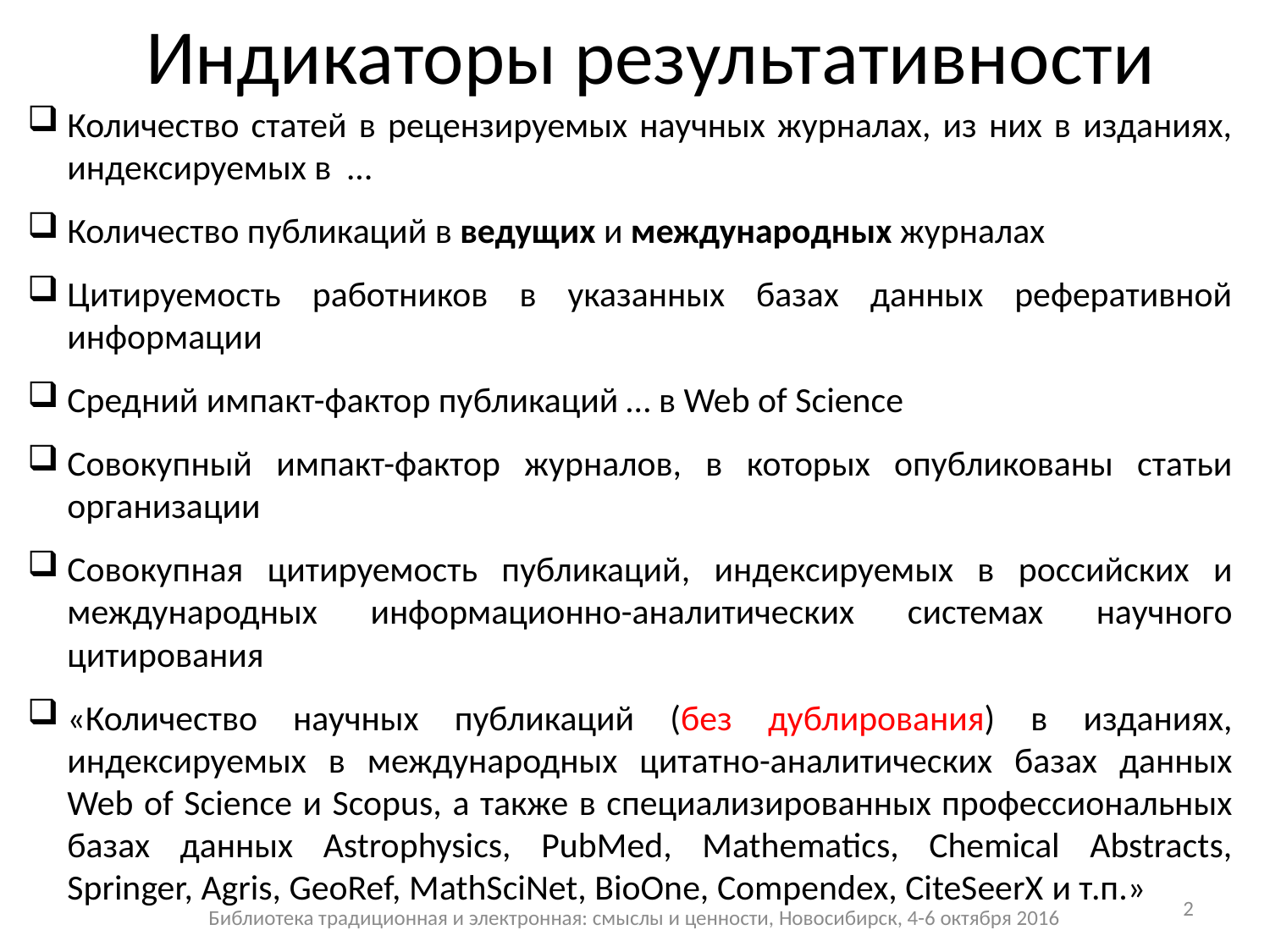

# Индикаторы результативности
Количество статей в рецензируемых научных журналах, из них в изданиях, индексируемых в  …
Количество публикаций в ведущих и международных журналах
Цитируемость работников в указанных базах данных реферативной информации
Средний импакт-фактор публикаций … в Web of Science
Совокупный импакт-фактор журналов, в которых опубликованы статьи организации
Совокупная цитируемость публикаций, индексируемых в российских и международных информационно-аналитических системах научного цитирования
«Количество научных публикаций (без дублирования) в изданиях, индексируемых в международных цитатно-аналитических базах данных Web of Science и Scopus, а также в специализированных профессиональных базах данных Astrophysics, PubMed, Mathematics, Chemical Abstracts, Springer, Agris, GeoRef, MathSciNet, BioOne, Compendex, CiteSeerX и т.п.»
Библиотека традиционная и электронная: смыслы и ценности, Новосибирск, 4-6 октября 2016
2